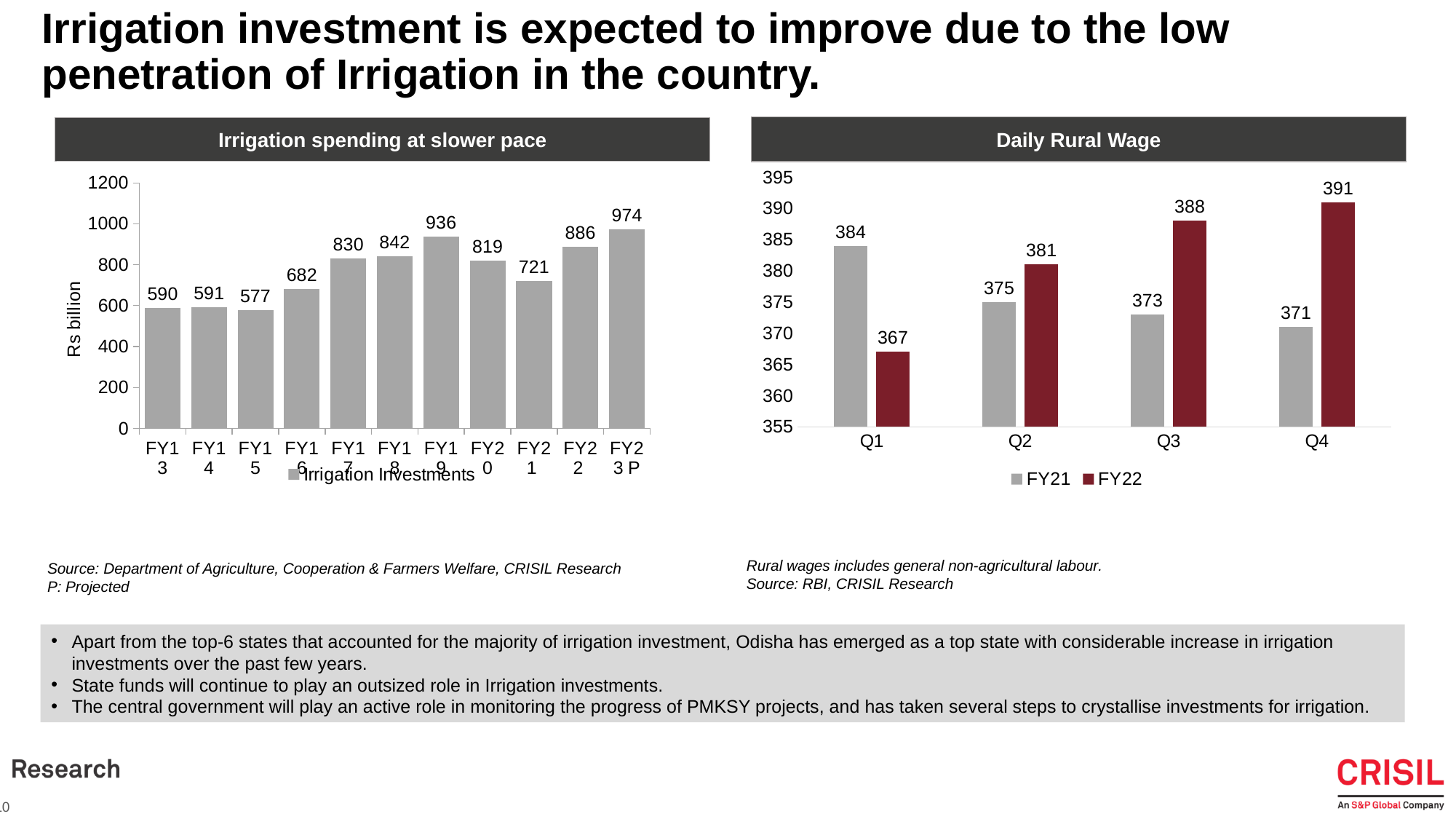

Irrigation investment is expected to improve due to the low penetration of Irrigation in the country.
Daily Rural Wage
Irrigation spending at slower pace
Rural wages includes general non-agricultural labour.
Source: RBI, CRISIL Research
Source: Department of Agriculture, Cooperation & Farmers Welfare, CRISIL Research
P: Projected
Apart from the top-6 states that accounted for the majority of irrigation investment, Odisha has emerged as a top state with considerable increase in irrigation investments over the past few years.
State funds will continue to play an outsized role in Irrigation investments.
The central government will play an active role in monitoring the progress of PMKSY projects, and has taken several steps to crystallise investments for irrigation.

### Chart

| Category | FY21 | FY22 |
|---|---|---|
| Q1 | 384.0 | 367.0 |
| Q2 | 375.0 | 381.0 |
| Q3 | 373.0 | 388.0 |
| Q4 | 371.0 | 391.0 |

### Chart

| Category | Irrigation Investments |
|---|---|
| FY13 | 590.0 |
| FY14 | 591.0 |
| FY15 | 577.0 |
| FY16 | 682.0 |
| FY17 | 830.0 |
| FY18 | 842.0 |
| FY19 | 936.0 |
| FY20 | 819.0 |
| FY21  | 721.0 |
| FY22  | 886.0 |
| FY23 P | 974.0 |